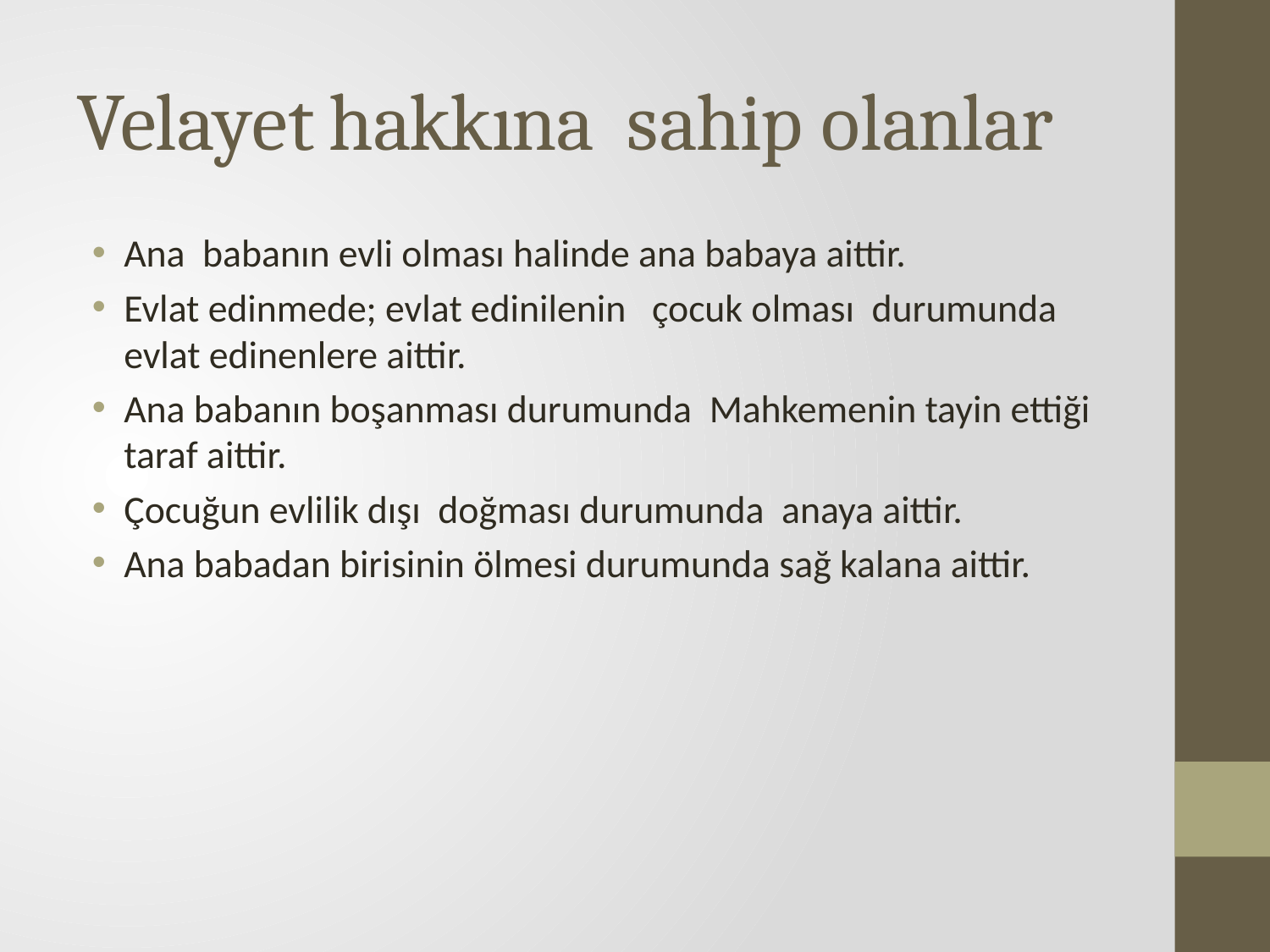

# Velayet hakkına  sahip olanlar
Ana  babanın evli olması halinde ana babaya aittir.
Evlat edinmede; evlat edinilenin   çocuk olması  durumunda evlat edinenlere aittir.
Ana babanın boşanması durumunda  Mahkemenin tayin ettiği taraf aittir.
Çocuğun evlilik dışı  doğması durumunda  anaya aittir.
Ana babadan birisinin ölmesi durumunda sağ kalana aittir.